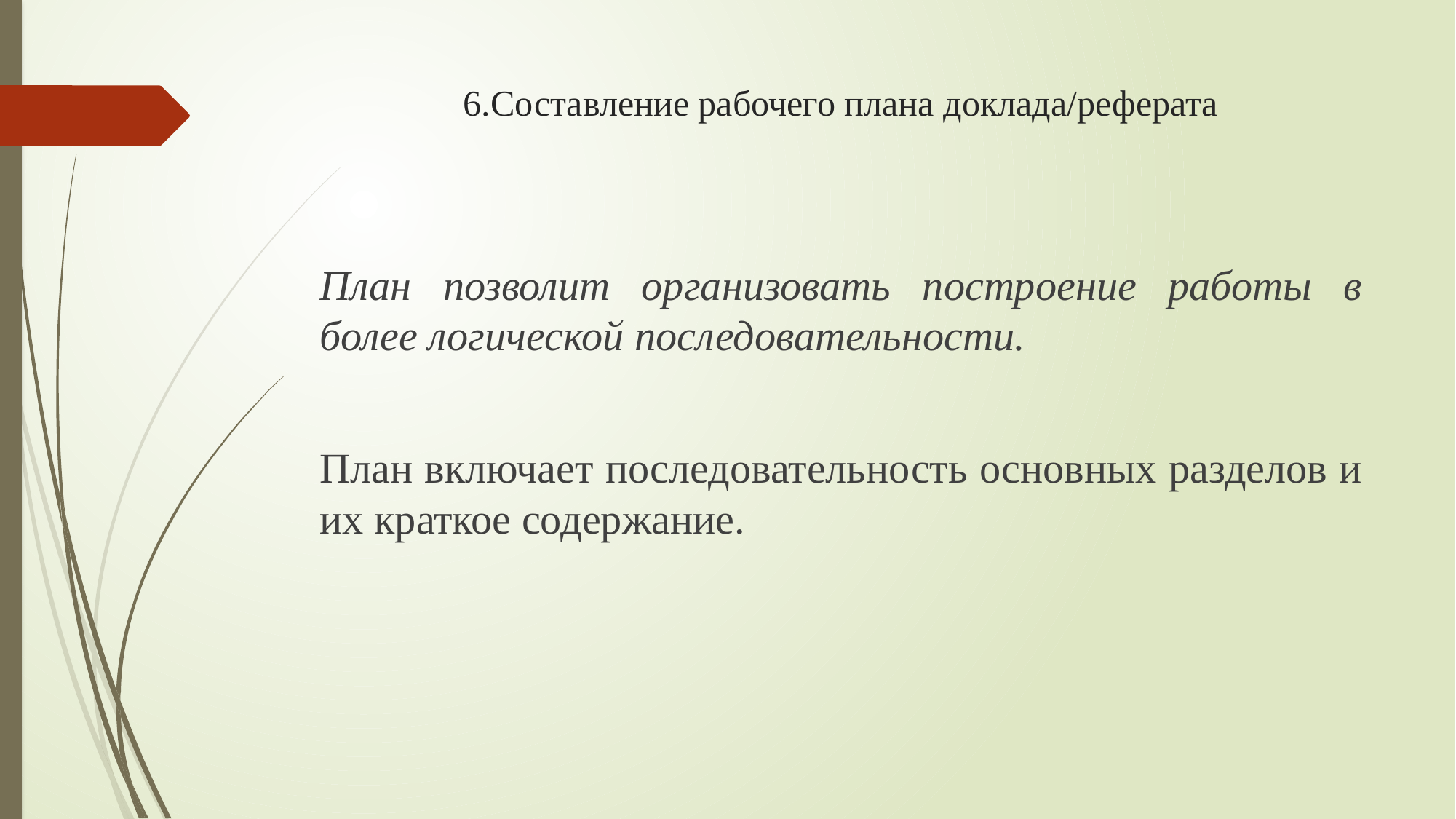

# 6.Составление рабочего плана доклада/реферата
План позволит организовать построение работы в более логической последовательности.

План включает последовательность основных разделов и их краткое содержание.